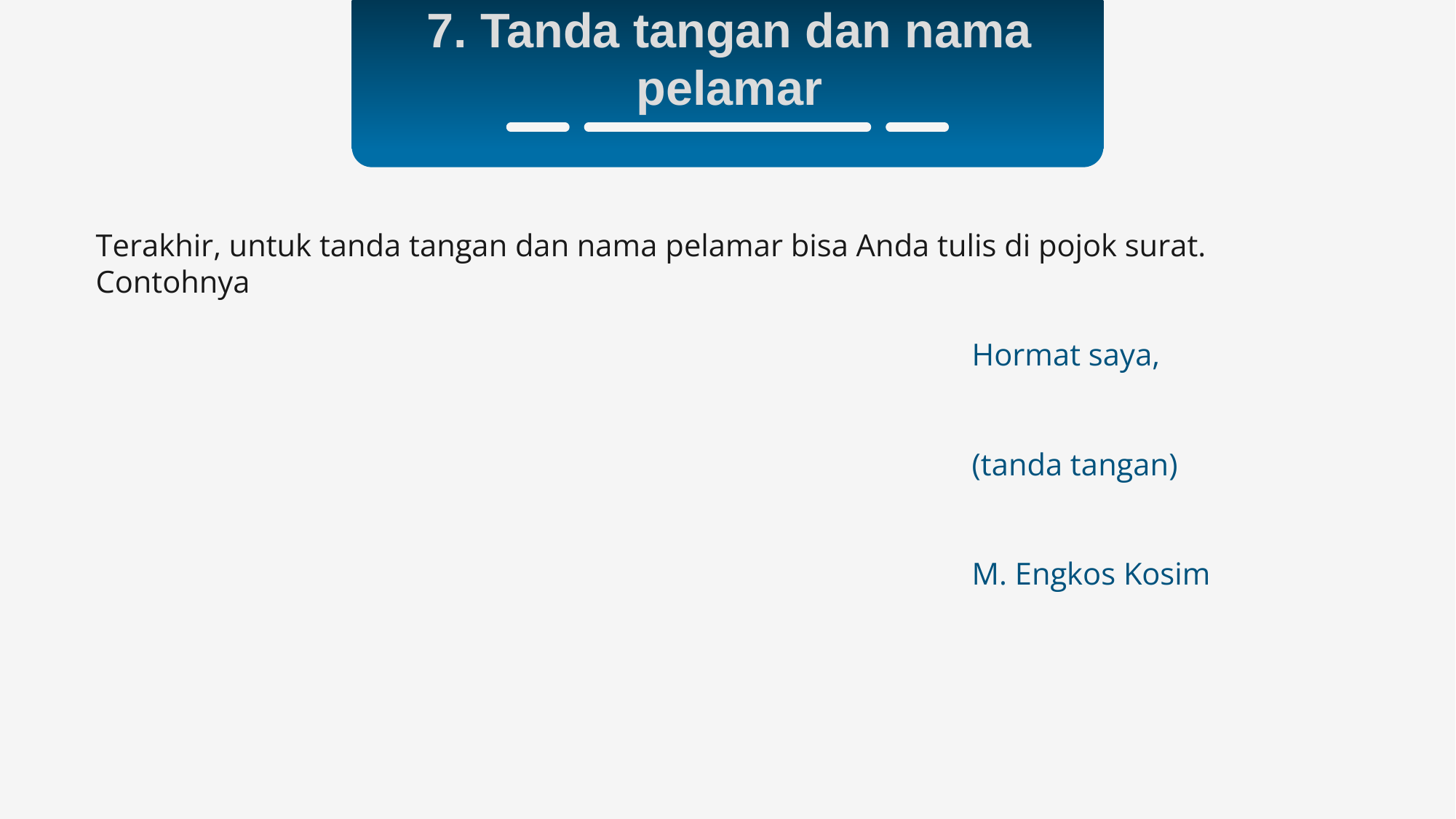

7. Tanda tangan dan nama pelamar
Terakhir, untuk tanda tangan dan nama pelamar bisa Anda tulis di pojok surat. Contohnya

                                                                                                                Hormat saya,

                                                                                                                (tanda tangan)

                                                                                                                M. Engkos Kosim